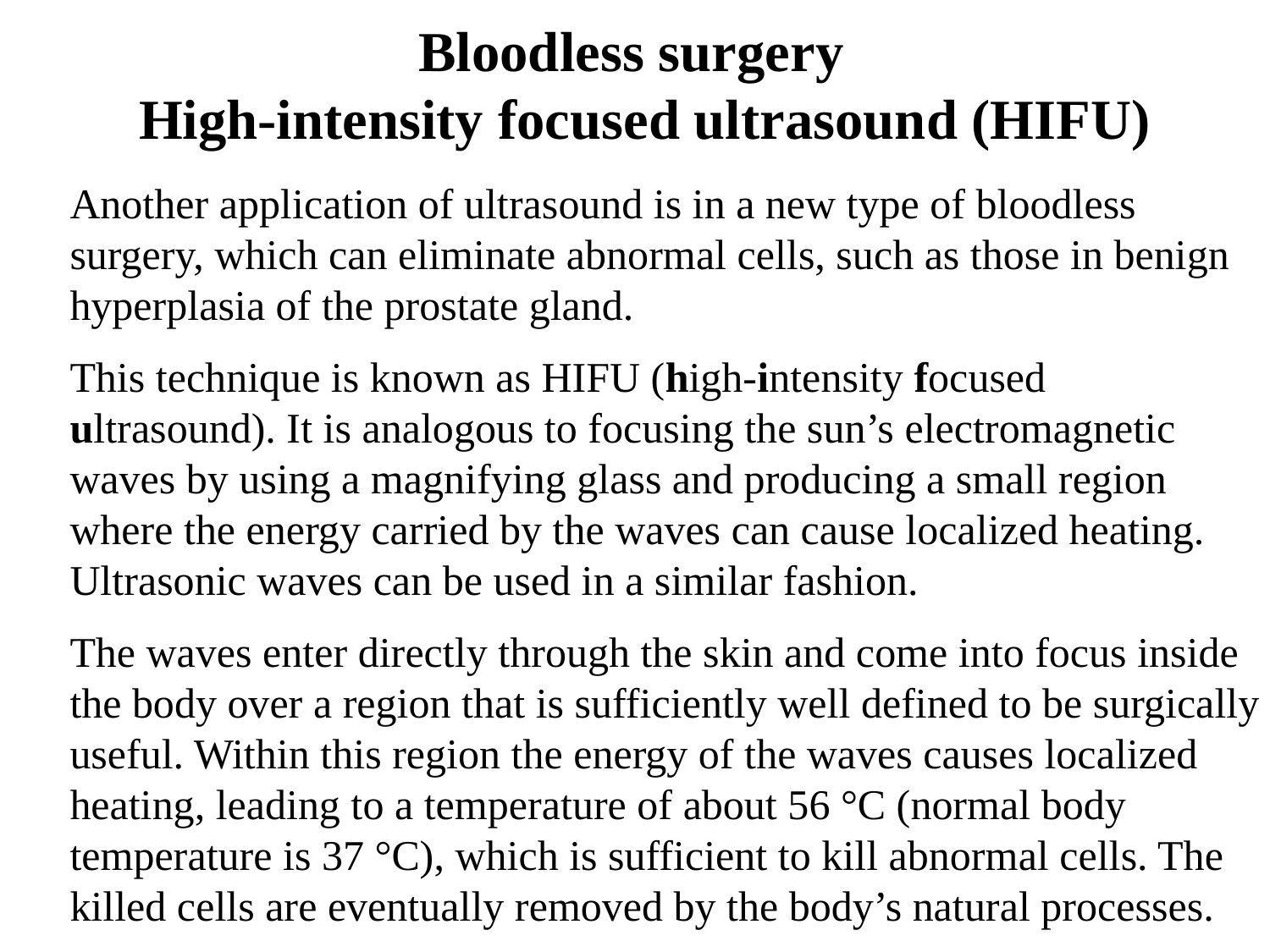

# Bloodless surgery High-intensity focused ultrasound (HIFU)
Another application of ultrasound is in a new type of bloodless surgery, which can eliminate abnormal cells, such as those in benign hyperplasia of the prostate gland.
This technique is known as HIFU (high-intensity focused ultrasound). It is analogous to focusing the sun’s electromagnetic waves by using a magnifying glass and producing a small region where the energy carried by the waves can cause localized heating. Ultrasonic waves can be used in a similar fashion.
The waves enter directly through the skin and come into focus inside the body over a region that is sufficiently well defined to be surgically useful. Within this region the energy of the waves causes localized heating, leading to a temperature of about 56 °C (normal body temperature is 37 °C), which is sufficient to kill abnormal cells. The killed cells are eventually removed by the body’s natural processes.